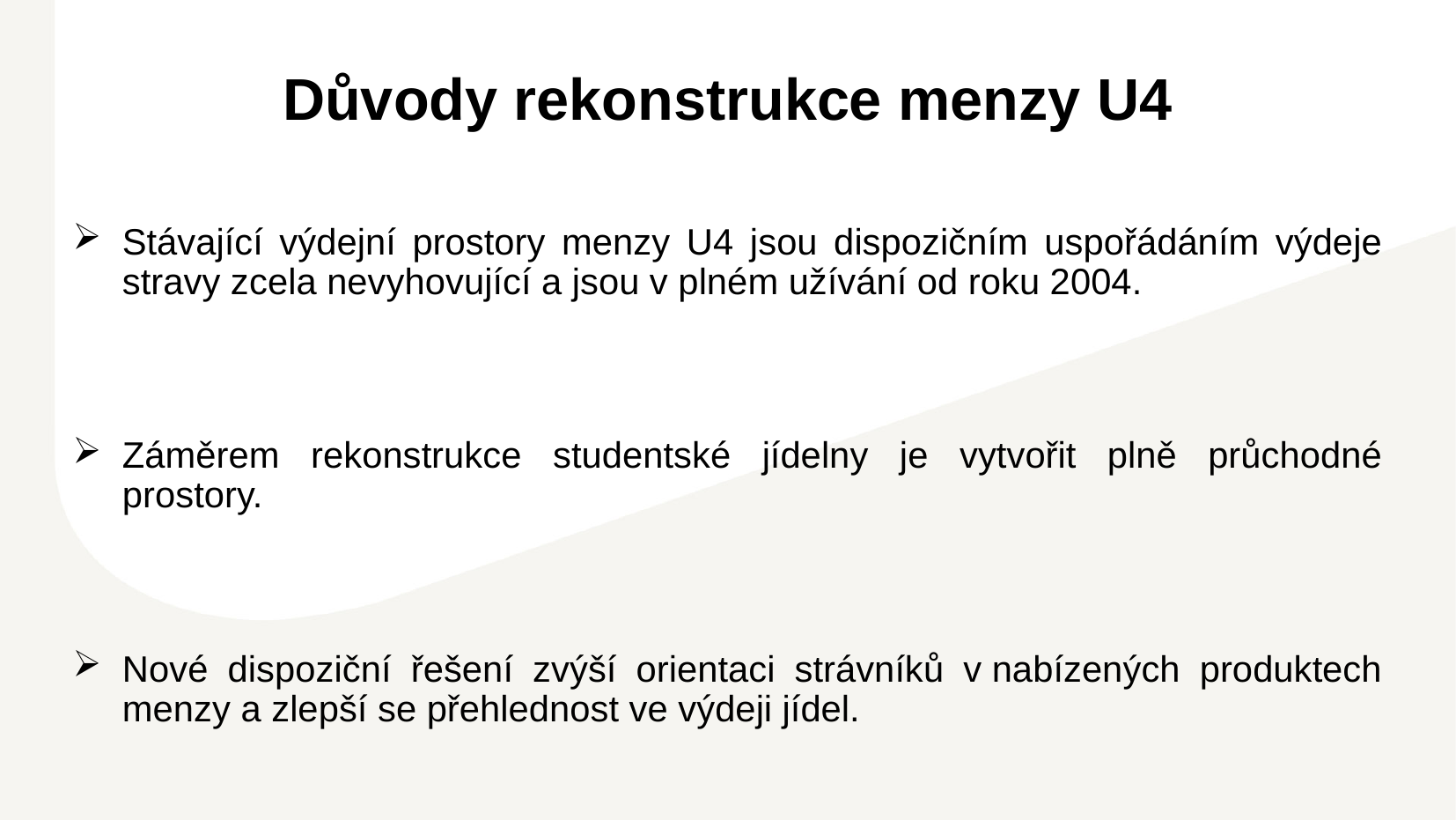

# Důvody rekonstrukce menzy U4
Stávající výdejní prostory menzy U4 jsou dispozičním uspořádáním výdeje stravy zcela nevyhovující a jsou v plném užívání od roku 2004.

Záměrem rekonstrukce studentské jídelny je vytvořit plně průchodné prostory.

Nové dispoziční řešení zvýší orientaci strávníků v nabízených produktech menzy a zlepší se přehlednost ve výdeji jídel.